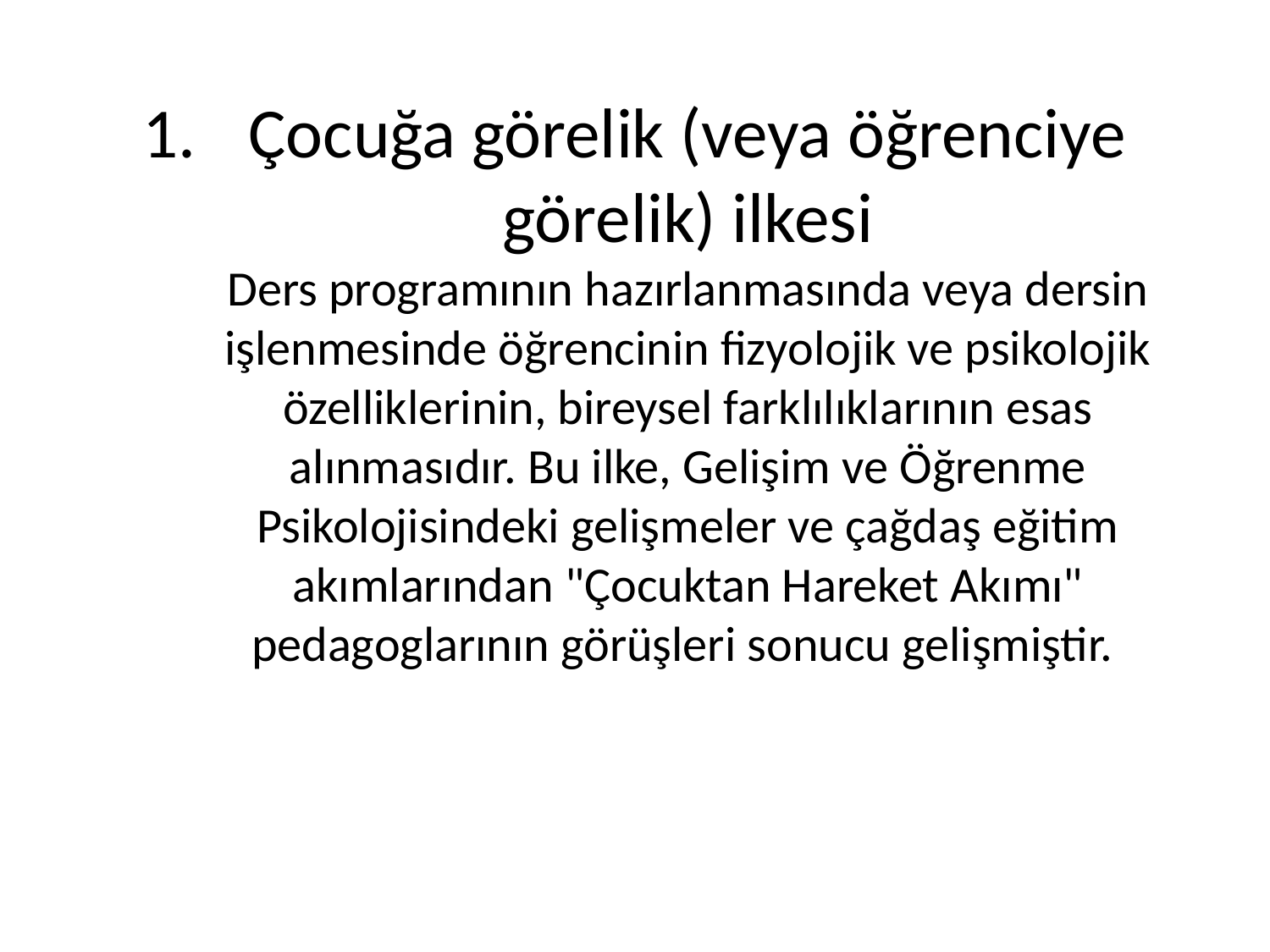

# Çocuğa görelik (veya öğrenciye görelik) ilkesi Ders programının hazırlanmasında veya dersin işlenmesinde öğrencinin fizyolojik ve psikolojik özelliklerinin, bireysel farklılıklarının esas alınmasıdır. Bu ilke, Gelişim ve Öğrenme Psikolojisindeki gelişmeler ve çağdaş eğitim akımlarından "Çocuktan Hareket Akımı" pedagoglarının görüşleri sonucu gelişmiştir.